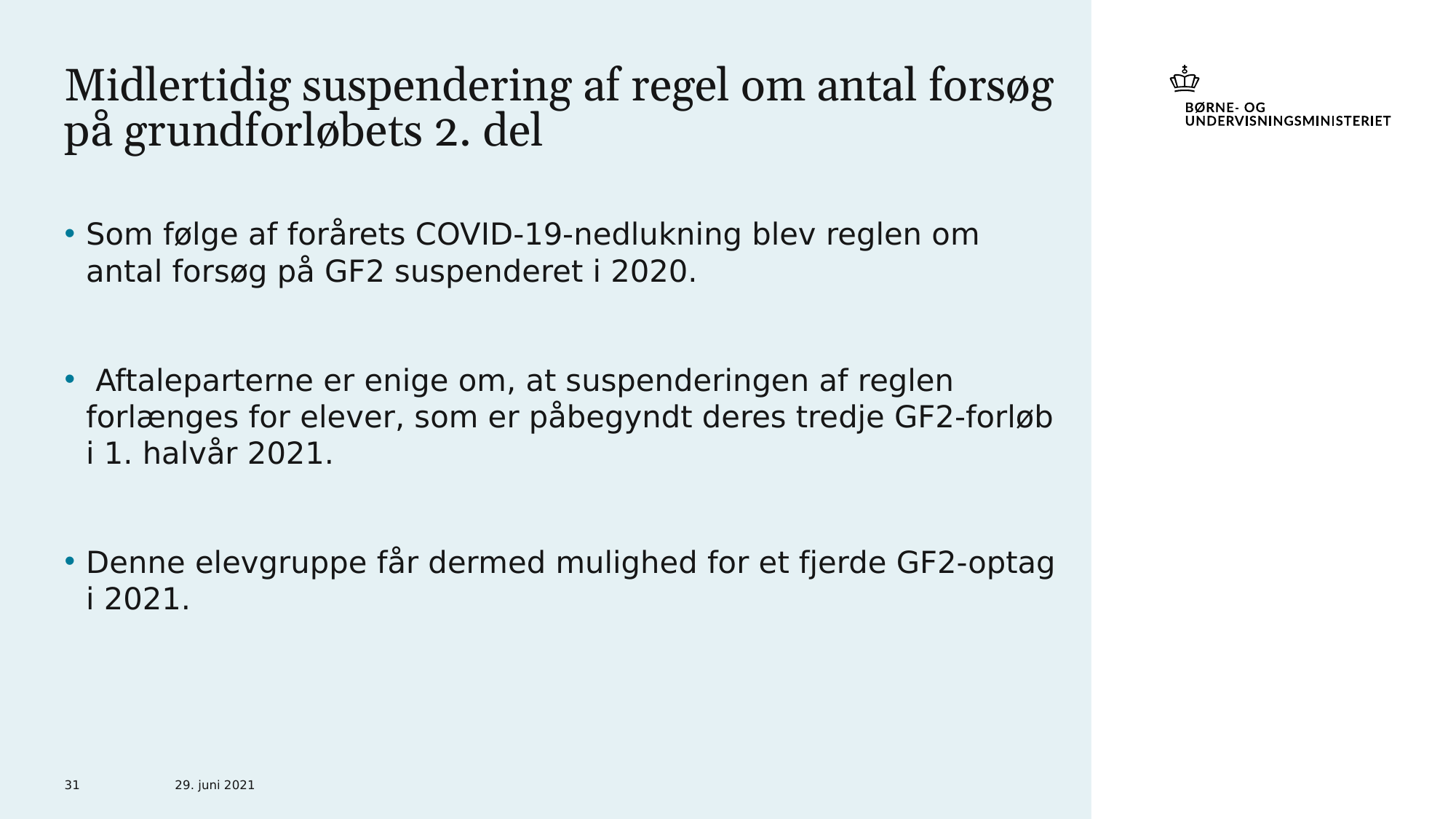

# Midlertidig suspendering af regel om antal forsøg på grundforløbets 2. del
Som følge af forårets COVID-19-nedlukning blev reglen om antal forsøg på GF2 suspenderet i 2020.

 Aftaleparterne er enige om, at suspenderingen af reglen forlænges for elever, som er påbegyndt deres tredje GF2-forløb i 1. halvår 2021.

Denne elevgruppe får dermed mulighed for et fjerde GF2-optag i 2021.

31
29. juni 2021